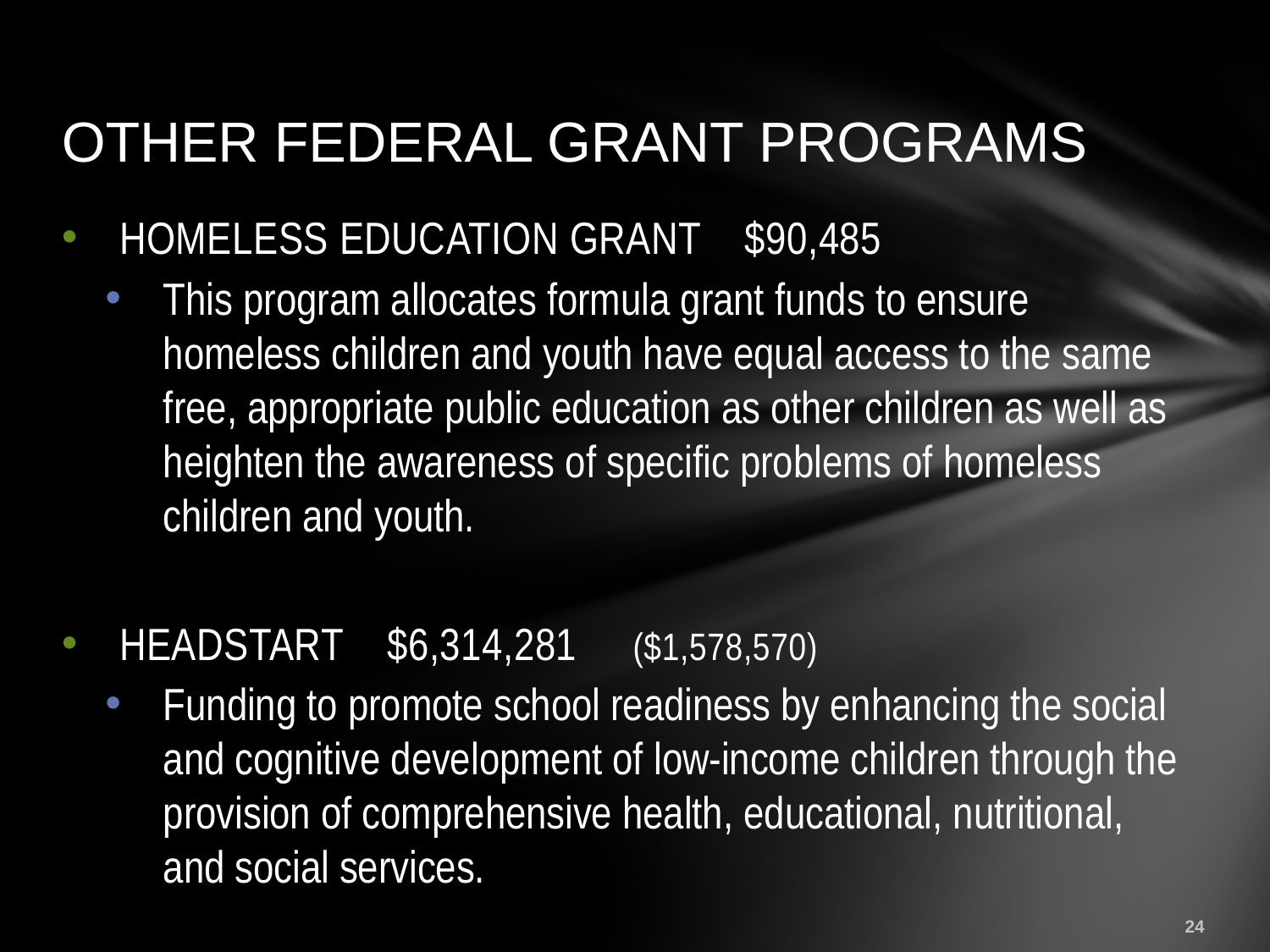

# OTHER FEDERAL GRANT PROGRAMS
HOMELESS EDUCATION GRANT    $90,485
This program allocates formula grant funds to ensure homeless children and youth have equal access to the same free, appropriate public education as other children as well as heighten the awareness of specific problems of homeless children and youth.

HEADSTART    $6,314,281     ($1,578,570)
Funding to promote school readiness by enhancing the social and cognitive development of low-income children through the provision of comprehensive health, educational, nutritional, and social services.

24